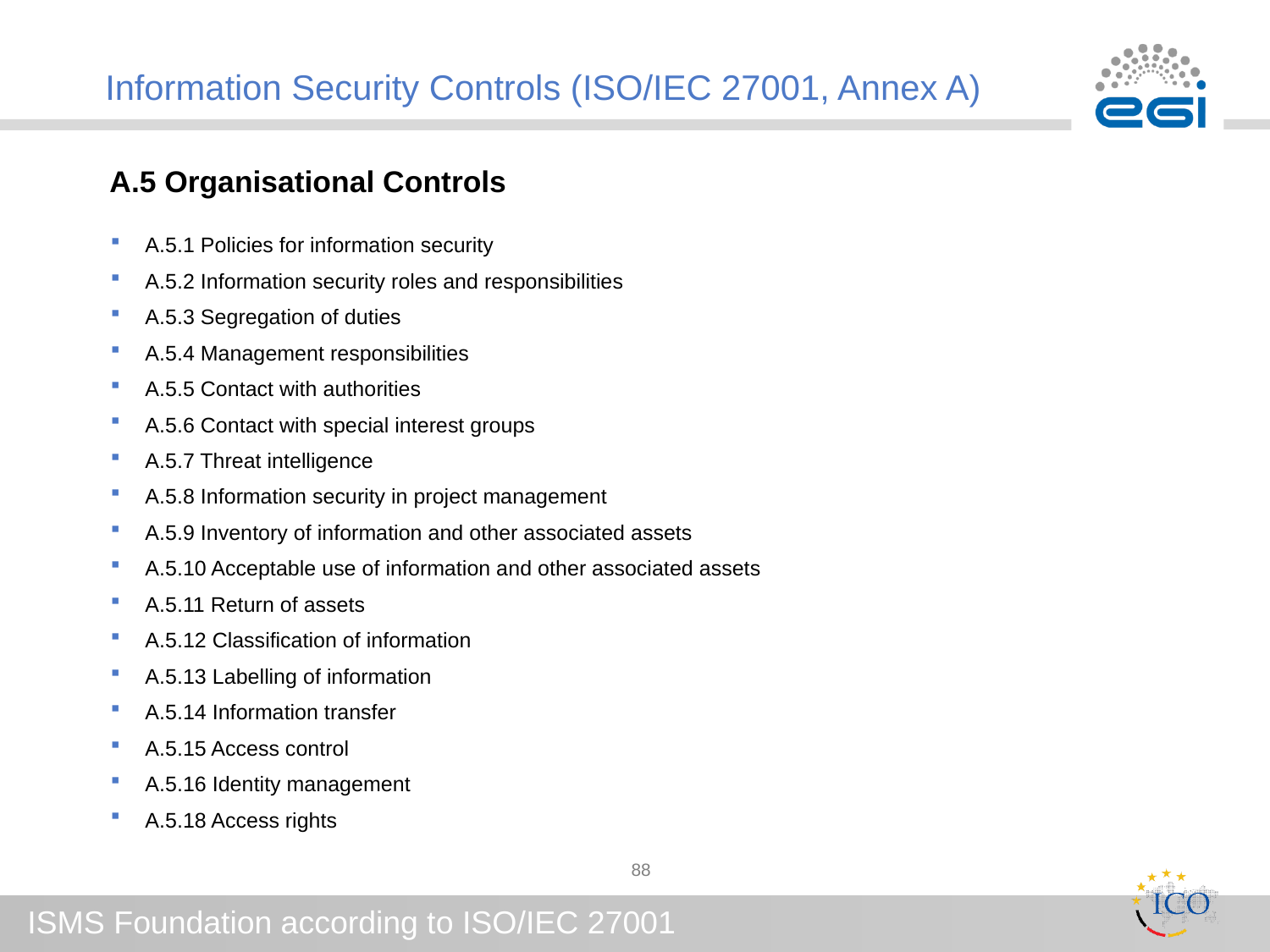

# Information Security Controls (ISO/IEC 27001, Annex A)
A.5 Organisational Controls
A.5.1 Policies for information security
A.5.2 Information security roles and responsibilities
A.5.3 Segregation of duties
A.5.4 Management responsibilities
A.5.5 Contact with authorities
A.5.6 Contact with special interest groups
A.5.7 Threat intelligence
A.5.8 Information security in project management
A.5.9 Inventory of information and other associated assets
A.5.10 Acceptable use of information and other associated assets
A.5.11 Return of assets
A.5.12 Classification of information
A.5.13 Labelling of information
A.5.14 Information transfer
A.5.15 Access control
A.5.16 Identity management
A.5.18 Access rights